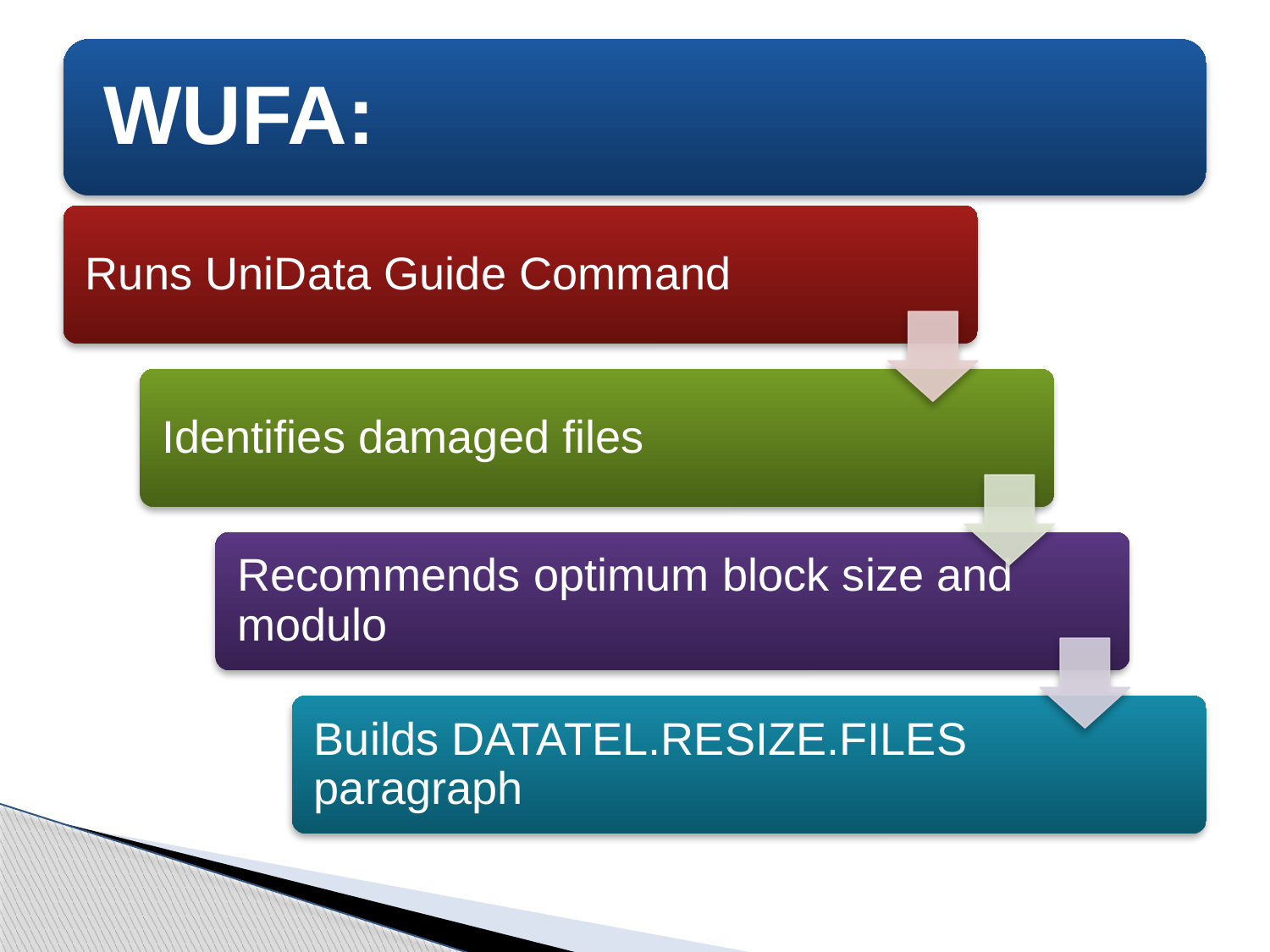

WUFA:
Runs UniData Guide Command
Identifies damaged files
Recommends optimum block size and modulo
Builds DATATEL.RESIZE.FILES paragraph